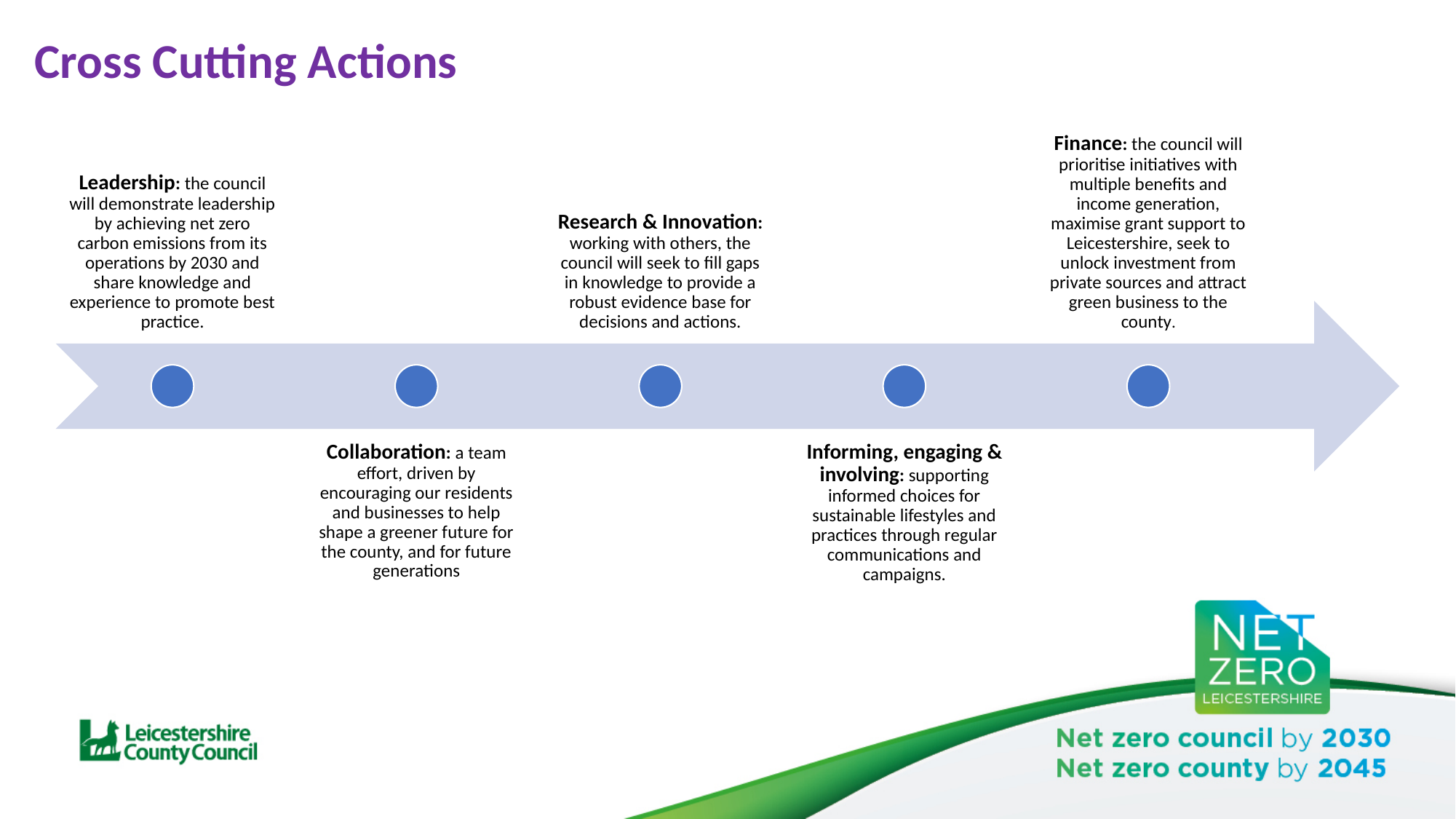

# Cross Cutting Actions
Leadership: the council will demonstrate leadership by achieving net zero carbon emissions from its operations by 2030 and share knowledge and experience to promote best practice.
Collaboration: a team effort, driven by encouraging our residents and businesses to help shape a greener future for the county, and for future generations
Research & Innovation: working with others, the council will seek to fill gaps in knowledge to provide a robust evidence base for decisions and actions.
Informing, engaging & involving: supporting informed choices for sustainable lifestyles and practices through regular communications and campaigns.
Finance: the council will prioritise initiatives with multiple benefits and income generation, maximise grant support to Leicestershire, seek to unlock investment from private sources and attract green business to the county.